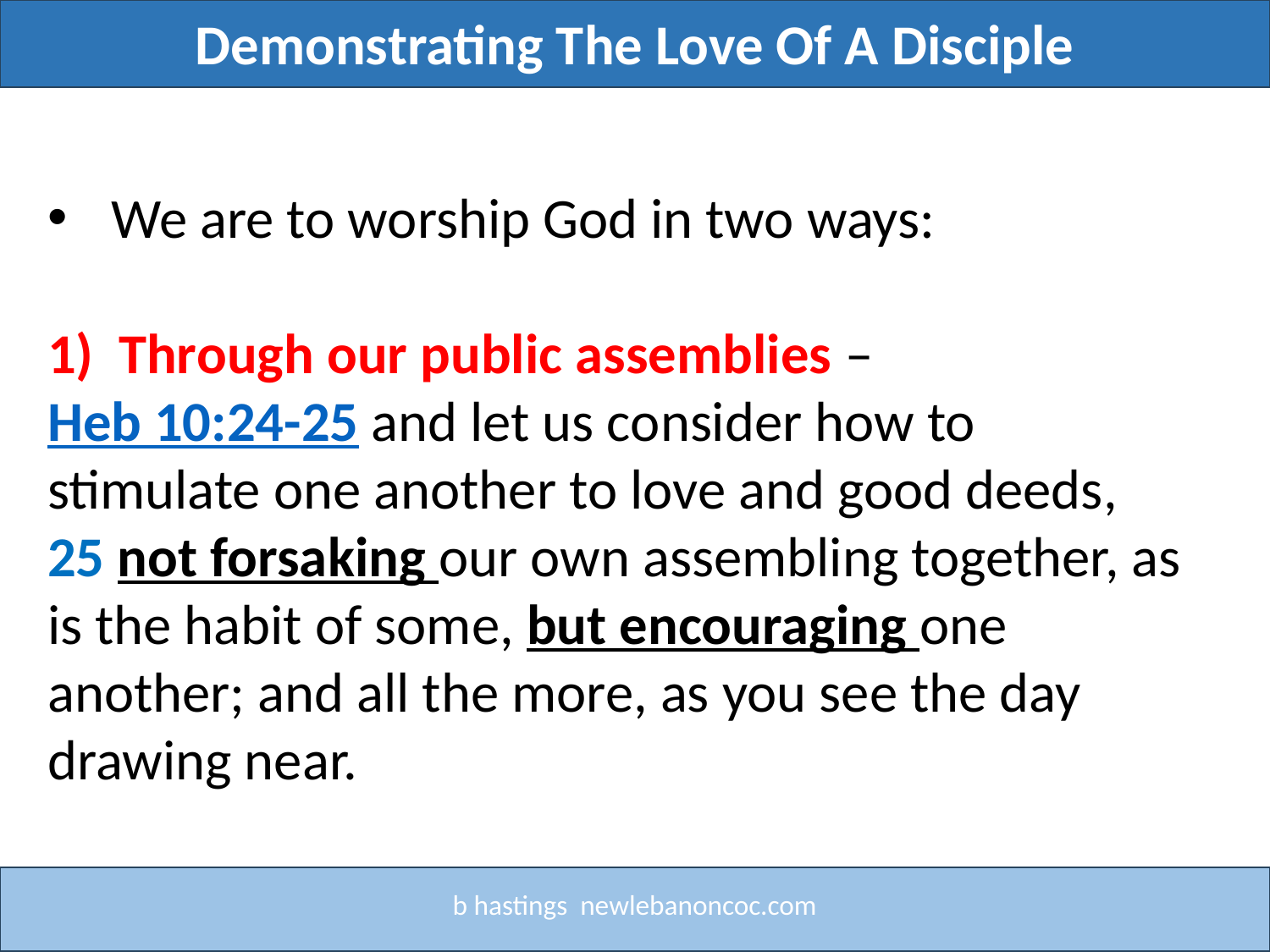

Demonstrating The Love Of A Disciple
Title

We are to worship God in two ways:

Through our public assemblies –
Heb 10:24-25 and let us consider how to stimulate one another to love and good deeds,
25 not forsaking our own assembling together, as is the habit of some, but encouraging one another; and all the more, as you see the day drawing near.

b hastings  newlebanoncoc.com